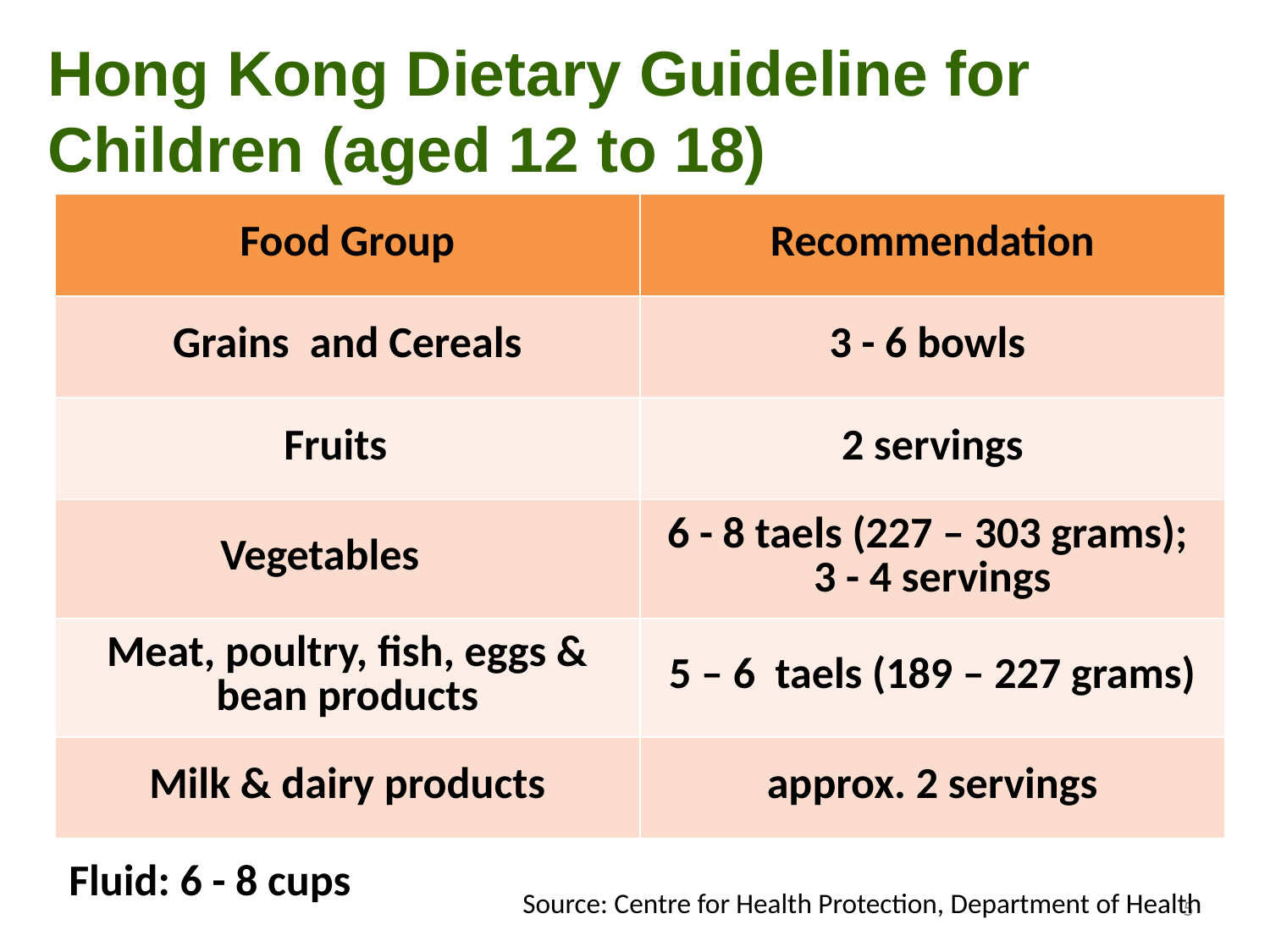

Hong Kong Dietary Guideline for Children (aged 12 to 18)
| Food Group | Recommendation |
| --- | --- |
| Grains and Cereals | 3 - 6 bowls |
| Fruits | 2 servings |
| Vegetables | 6 - 8 taels (227 – 303 grams); 3 - 4 servings |
| Meat, poultry, fish, eggs & bean products | 5 – 6 taels (189 – 227 grams) |
| Milk & dairy products | approx. 2 servings |
Fluid: 6 - 8 cups
Source: Centre for Health Protection, Department of Health
5